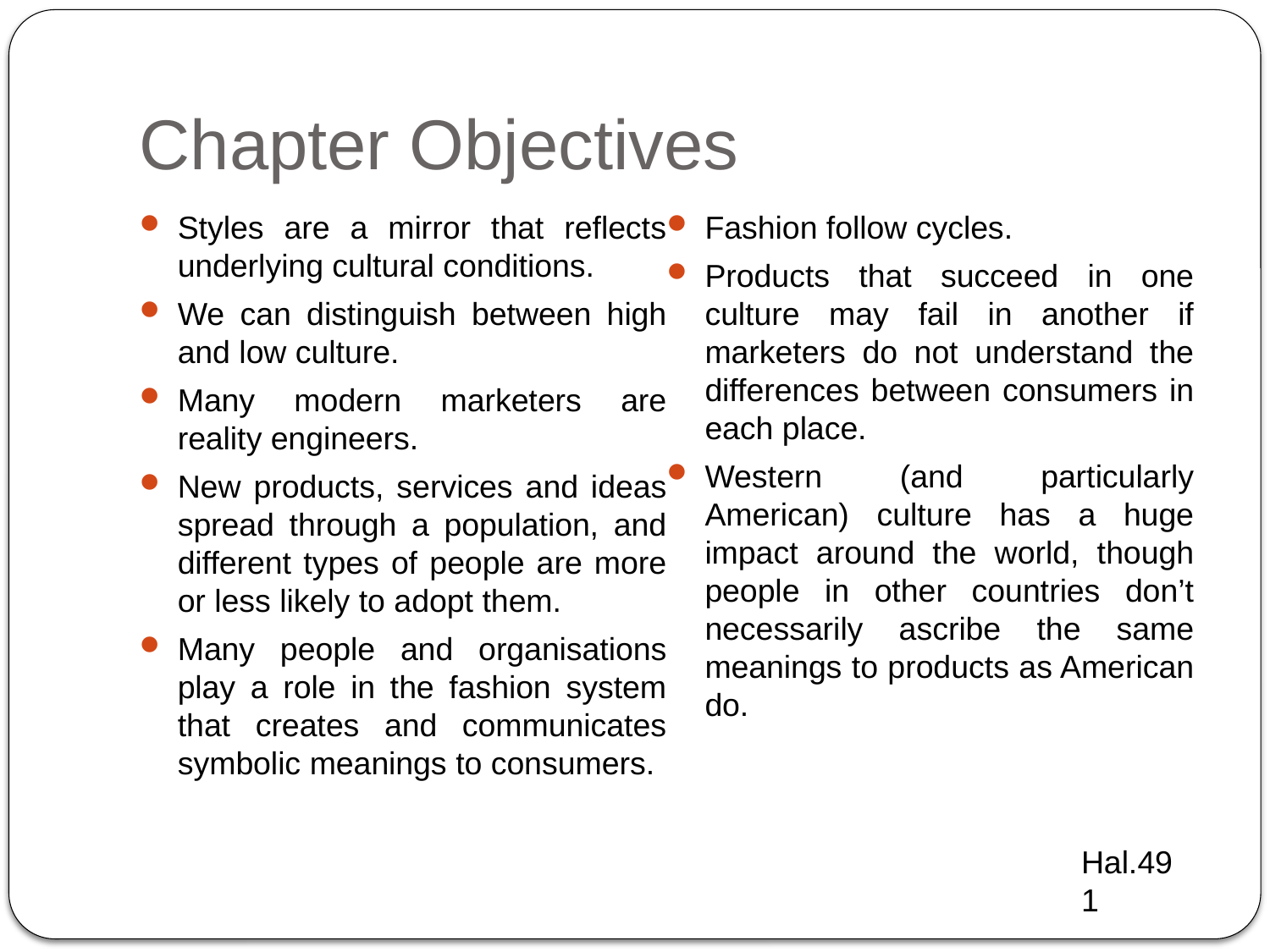

# Chapter Objectives
Styles are a mirror that reflects underlying cultural conditions.
We can distinguish between high and low culture.
Many modern marketers are reality engineers.
New products, services and ideas spread through a population, and different types of people are more or less likely to adopt them.
Many people and organisations play a role in the fashion system that creates and communicates symbolic meanings to consumers.
Fashion follow cycles.
Products that succeed in one culture may fail in another if marketers do not understand the differences between consumers in each place.
Western (and particularly American) culture has a huge impact around the world, though people in other countries don’t necessarily ascribe the same meanings to products as American do.
Hal.491